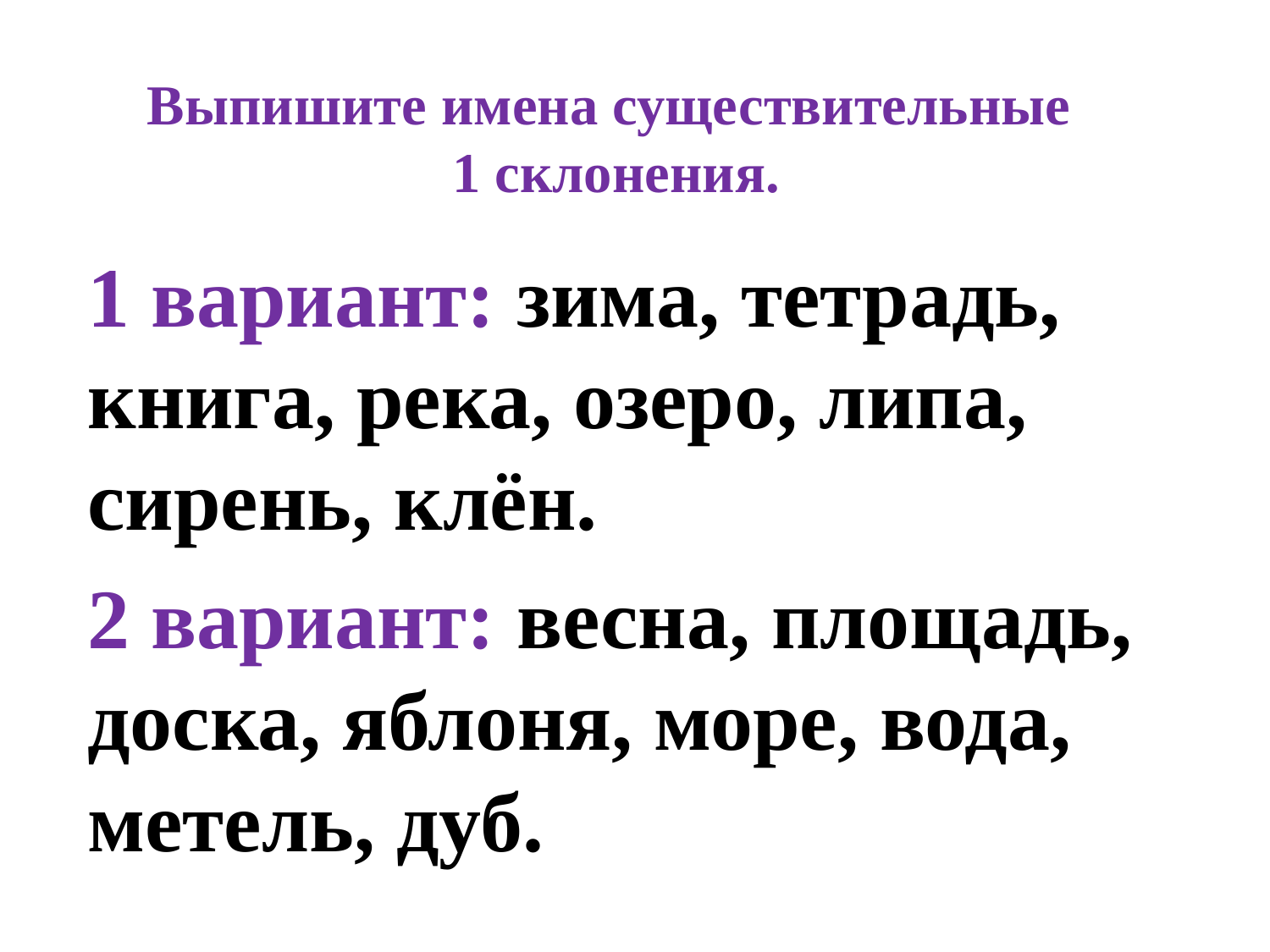

# Выпишите имена существительные 1 склонения.
1 вариант: зима, тетрадь, книга, река, озеро, липа, сирень, клён.
2 вариант: весна, площадь, доска, яблоня, море, вода, метель, дуб.